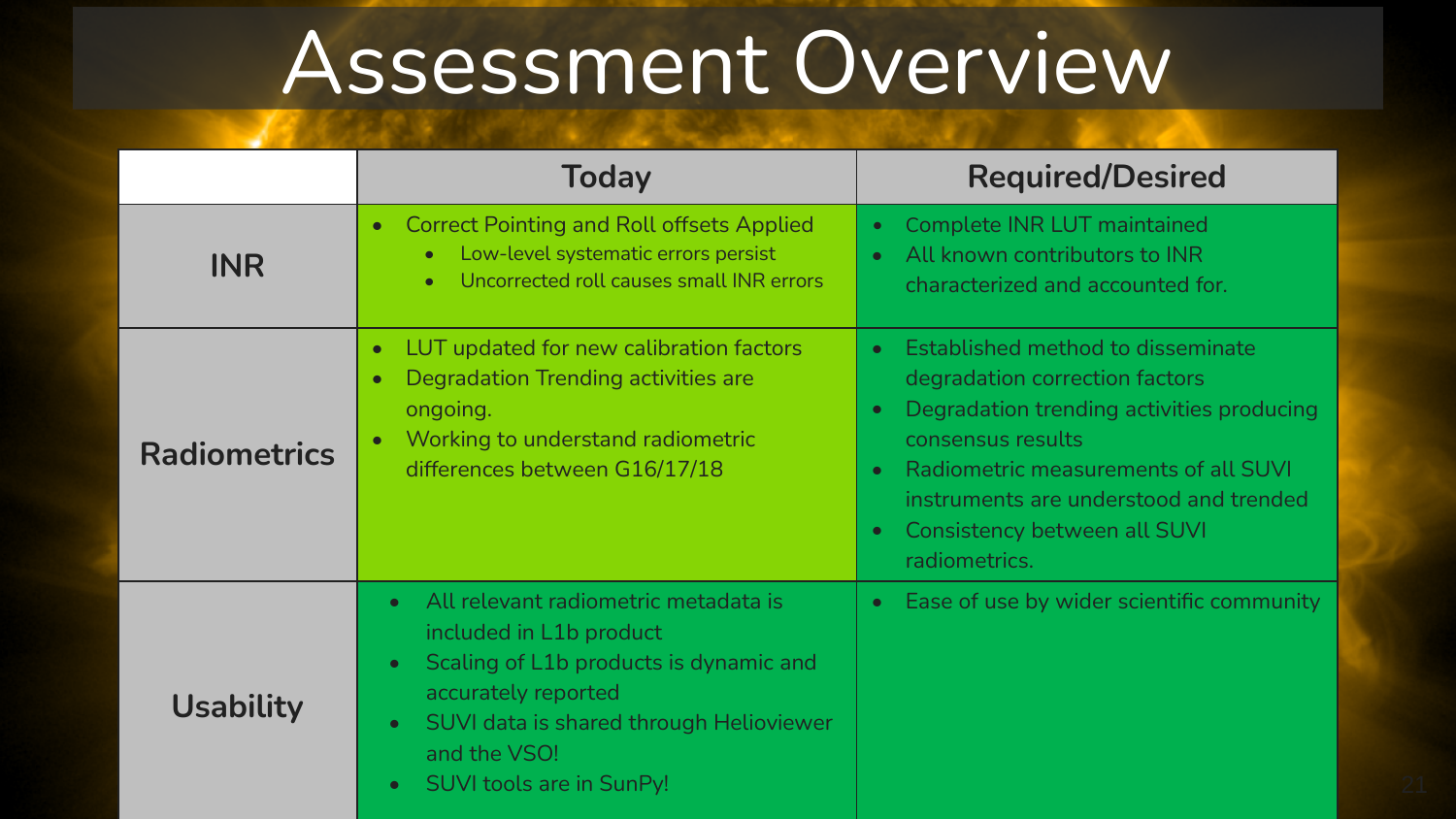

# Assessment Overview
|  | Today | Required/Desired |
| --- | --- | --- |
| INR | Correct Pointing and Roll offsets Applied Low-level systematic errors persist Uncorrected roll causes small INR errors | Complete INR LUT maintained All known contributors to INR characterized and accounted for. |
| Radiometrics | LUT updated for new calibration factors Degradation Trending activities are ongoing. Working to understand radiometric differences between G16/17/18 | Established method to disseminate degradation correction factors Degradation trending activities producing consensus results Radiometric measurements of all SUVI instruments are understood and trended Consistency between all SUVI radiometrics. |
| Usability | All relevant radiometric metadata is included in L1b product Scaling of L1b products is dynamic and accurately reported SUVI data is shared through Helioviewer and the VSO! SUVI tools are in SunPy! | Ease of use by wider scientific community |
21